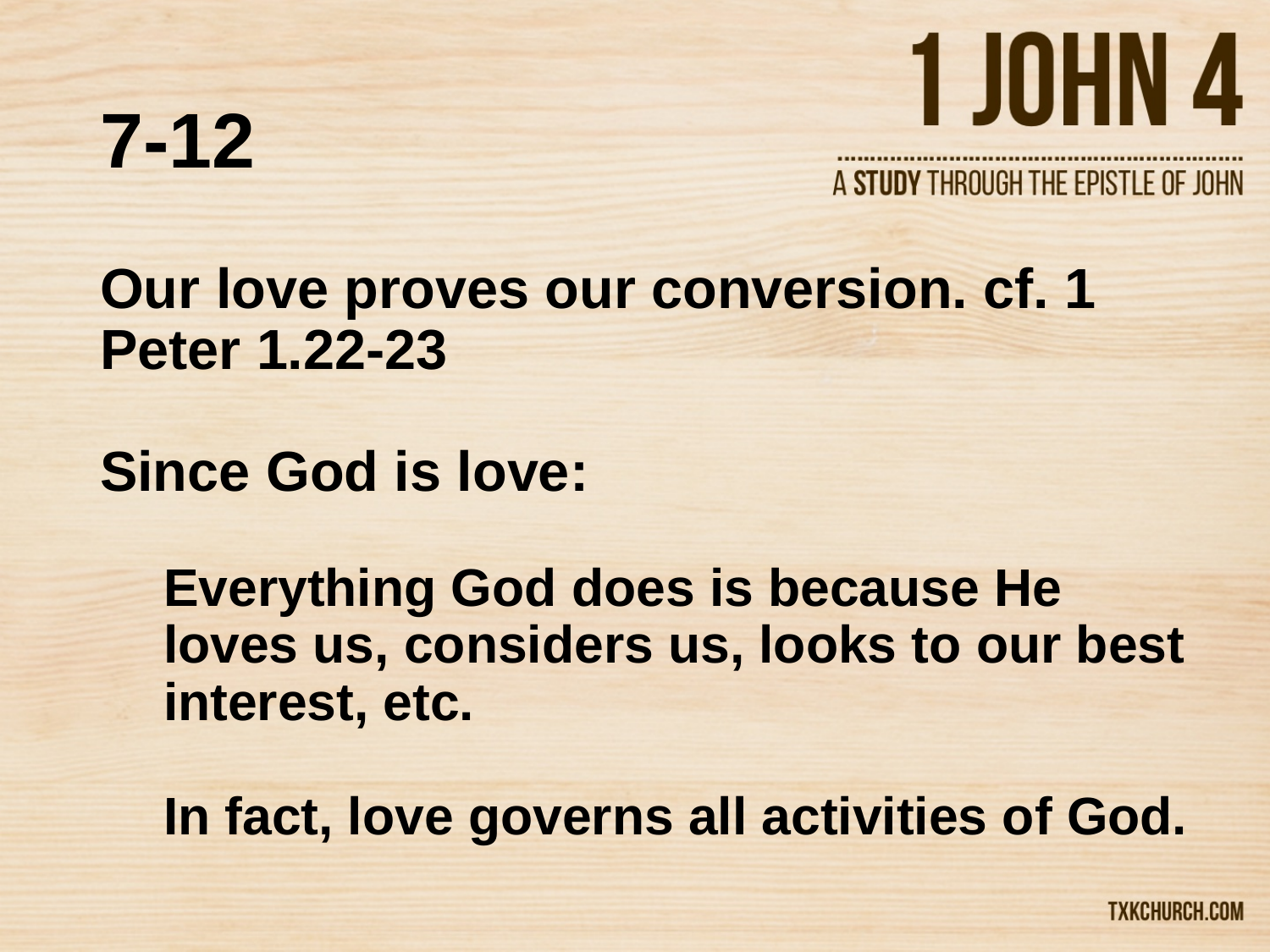

# 7-12
Our love proves our conversion. cf. 1 Peter 1.22-23

Since God is love:

Everything God does is because He loves us, considers us, looks to our best interest, etc.

In fact, love governs all activities of God.